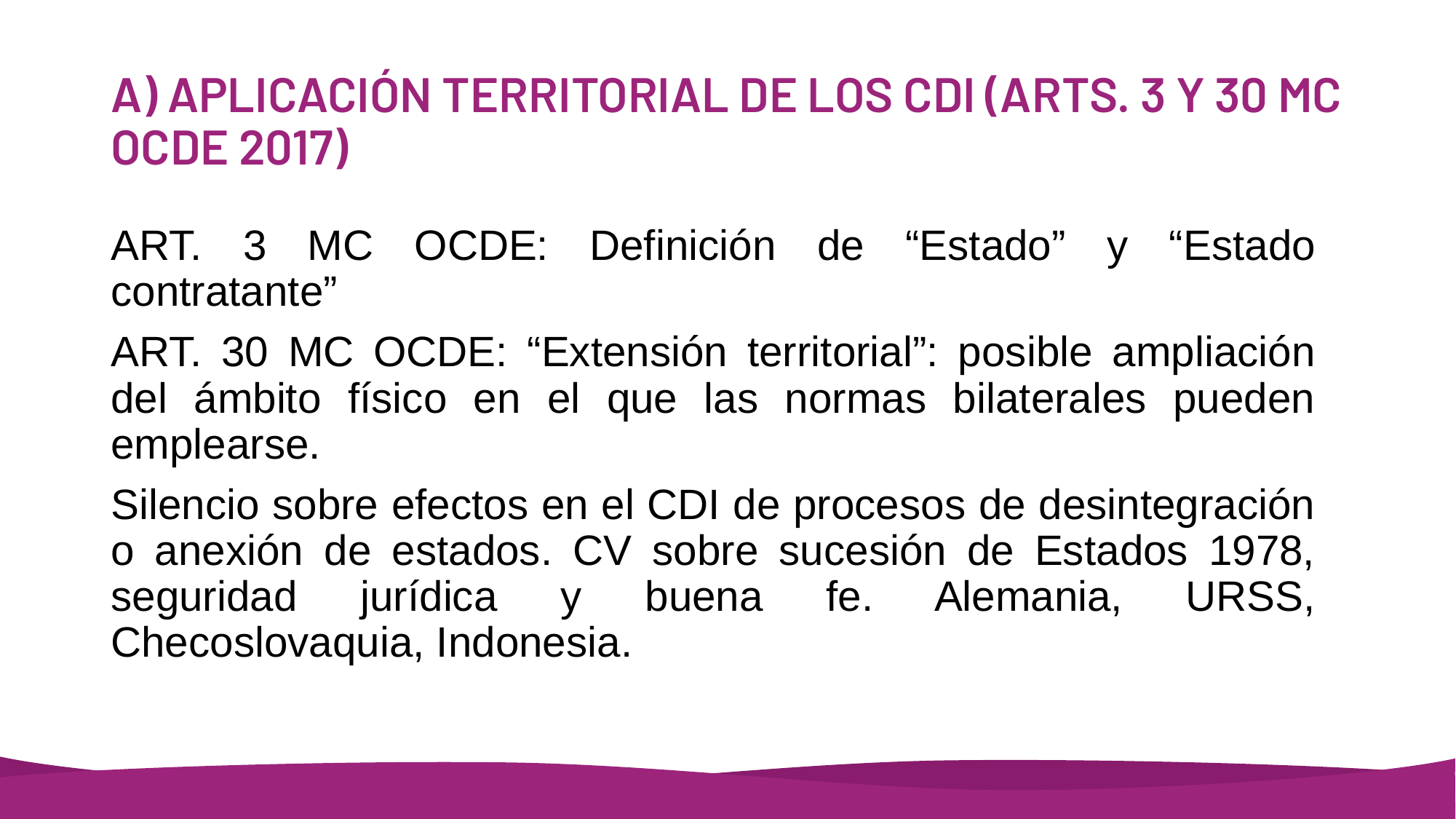

# A) APLICACIÓN TERRITORIAL DE LOS CDI (ARTS. 3 Y 30 MC OCDE 2017)
ART. 3 MC OCDE: Definición de “Estado” y “Estado contratante”
ART. 30 MC OCDE: “Extensión territorial”: posible ampliación del ámbito físico en el que las normas bilaterales pueden emplearse.
Silencio sobre efectos en el CDI de procesos de desintegración o anexión de estados. CV sobre sucesión de Estados 1978, seguridad jurídica y buena fe. Alemania, URSS, Checoslovaquia, Indonesia.